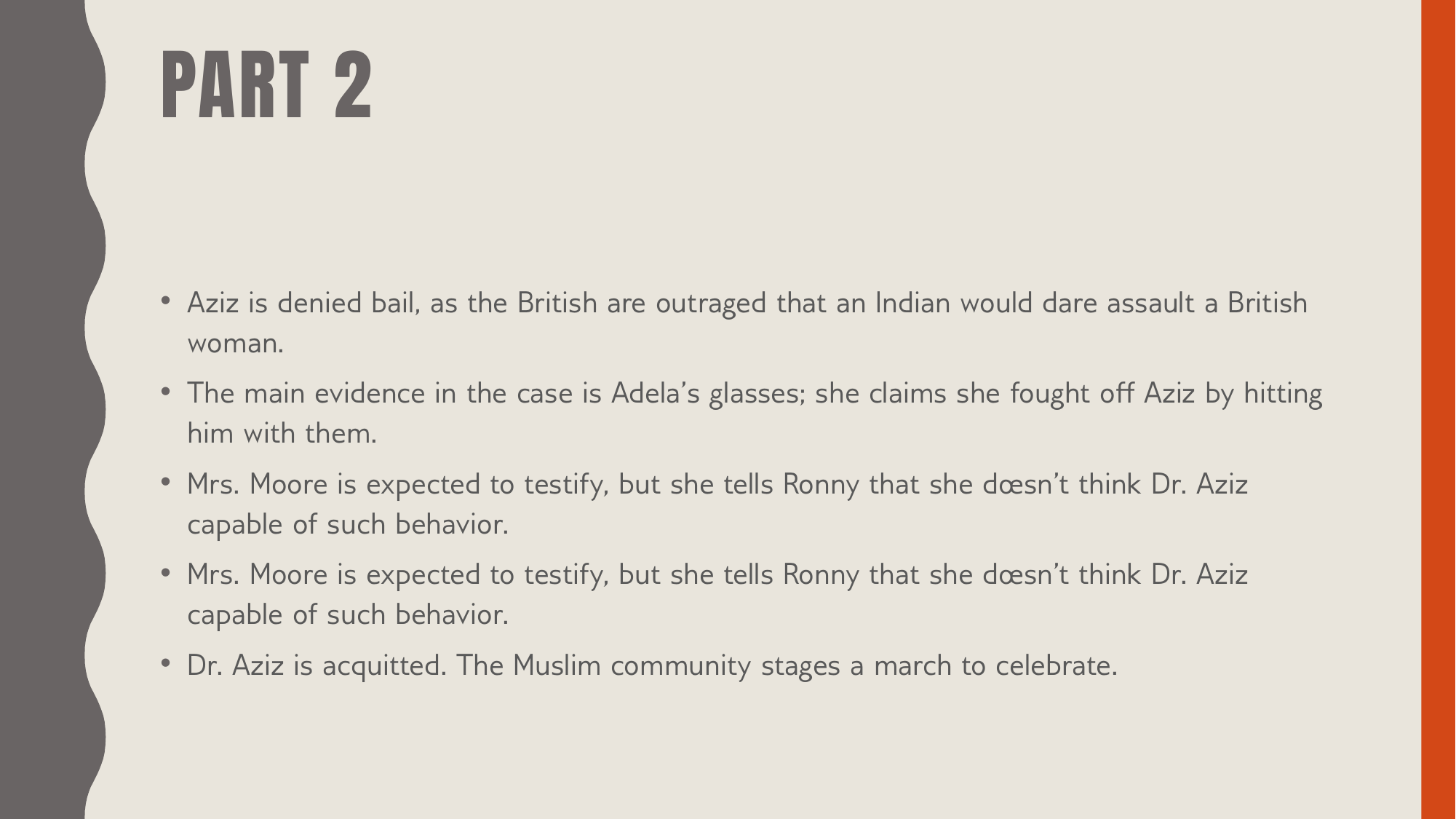

# Part 2
Aziz is denied bail, as the British are outraged that an Indian would dare assault a British woman.
The main evidence in the case is Adela’s glasses; she claims she fought off Aziz by hitting him with them.
Mrs. Moore is expected to testify, but she tells Ronny that she doesn’t think Dr. Aziz capable of such behavior.
Mrs. Moore is expected to testify, but she tells Ronny that she doesn’t think Dr. Aziz capable of such behavior.
Dr. Aziz is acquitted. The Muslim community stages a march to celebrate.